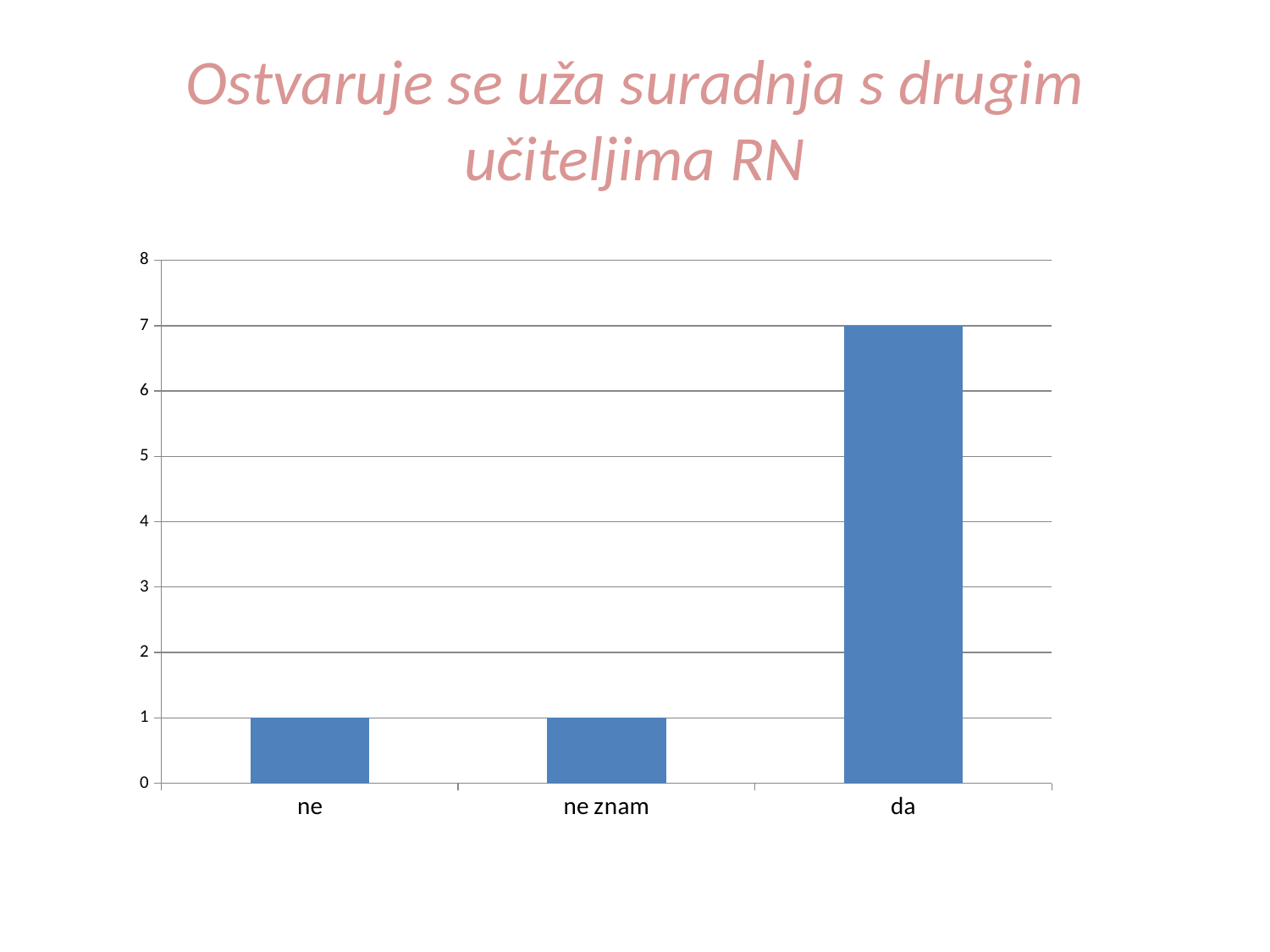

# Ostvaruje se uža suradnja s drugim učiteljima RN

### Chart

| Category |  |
|---|---|
| ne | 1.0 |
| ne znam | 1.0 |
| da | 7.0 |